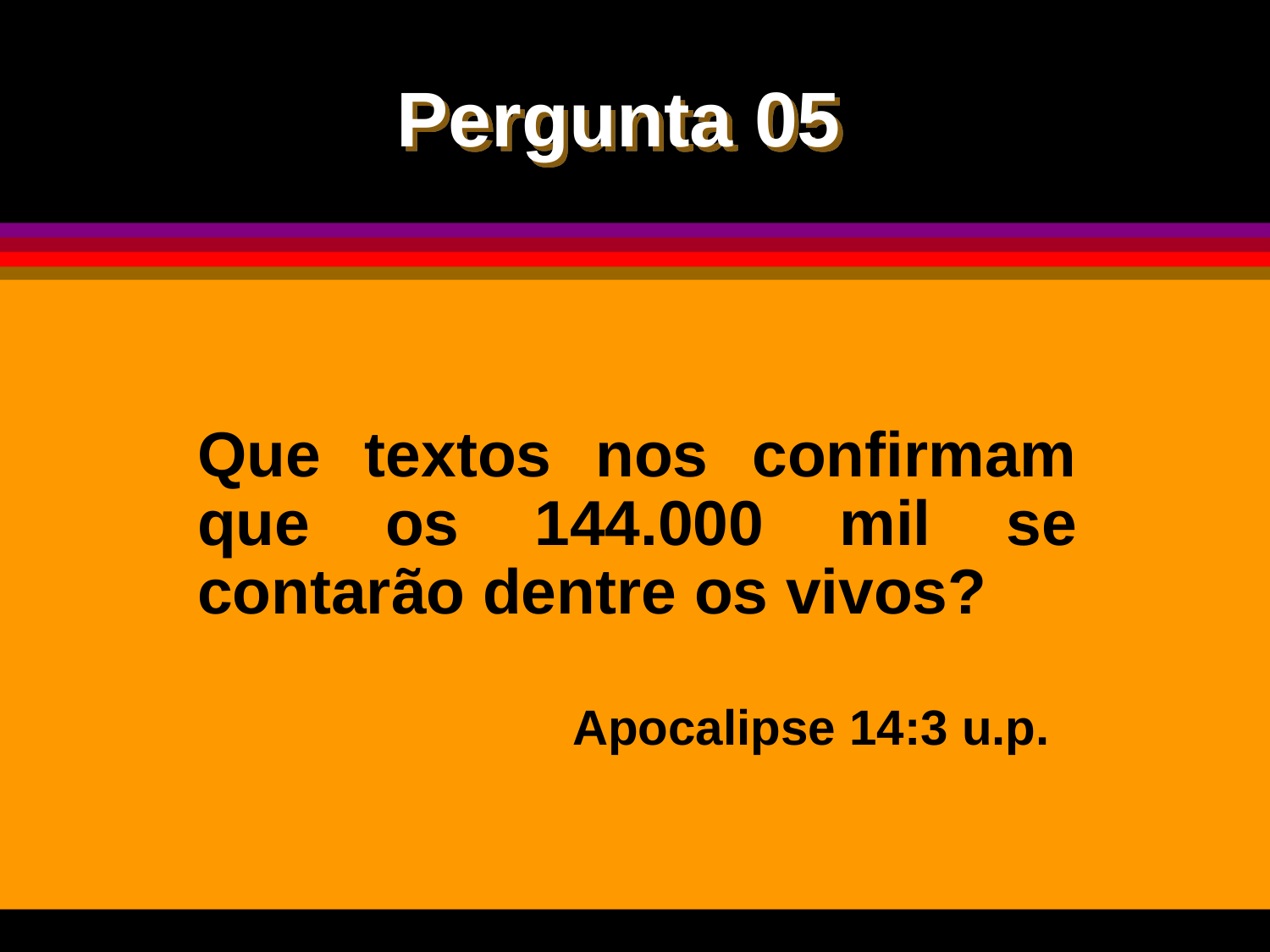

Pergunta 05
Que textos nos confirmam que os 144.000 mil se contarão dentre os vivos?

Apocalipse 14:3 u.p.